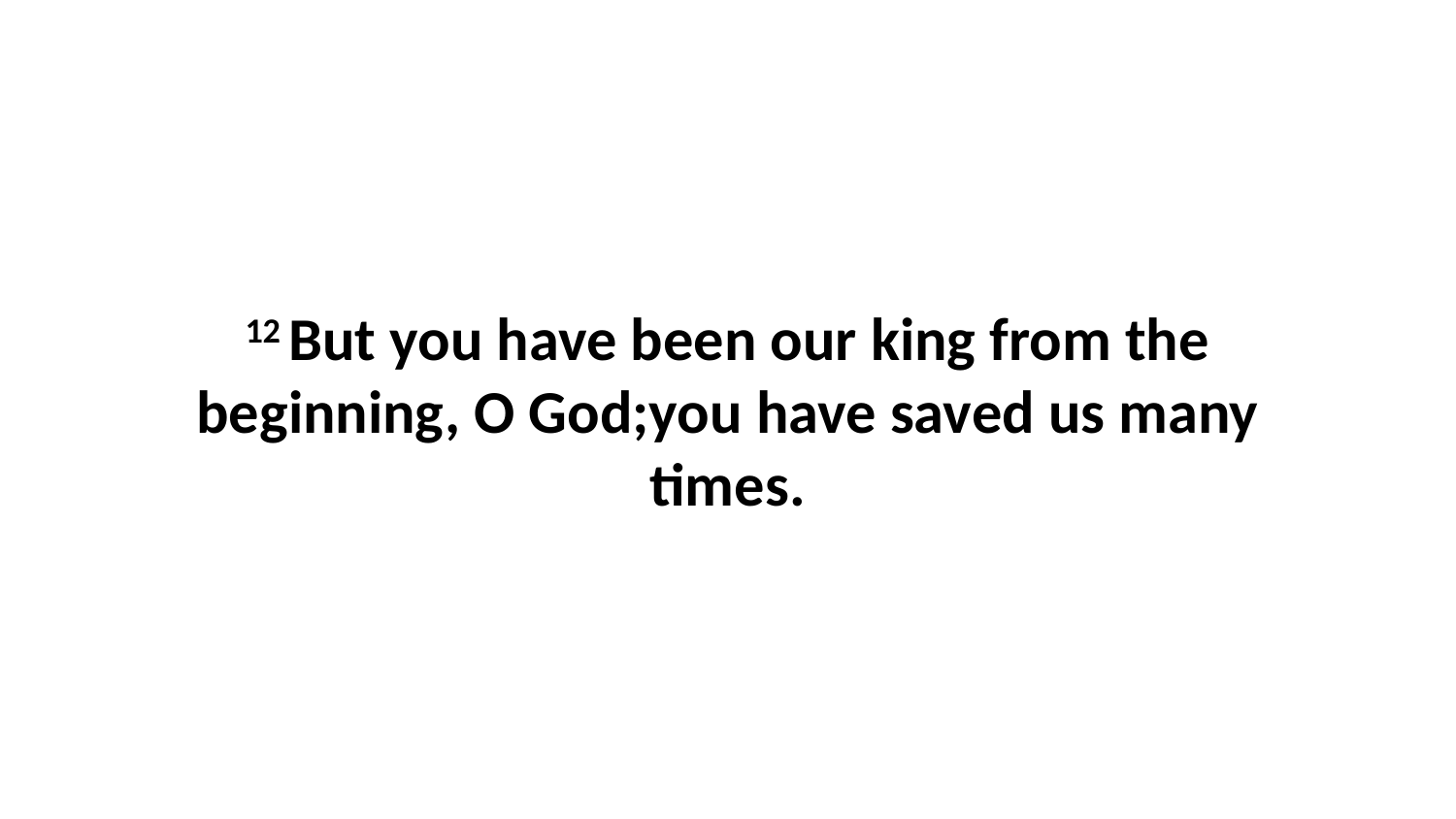

12 But you have been our king from the beginning, O God;you have saved us many times.